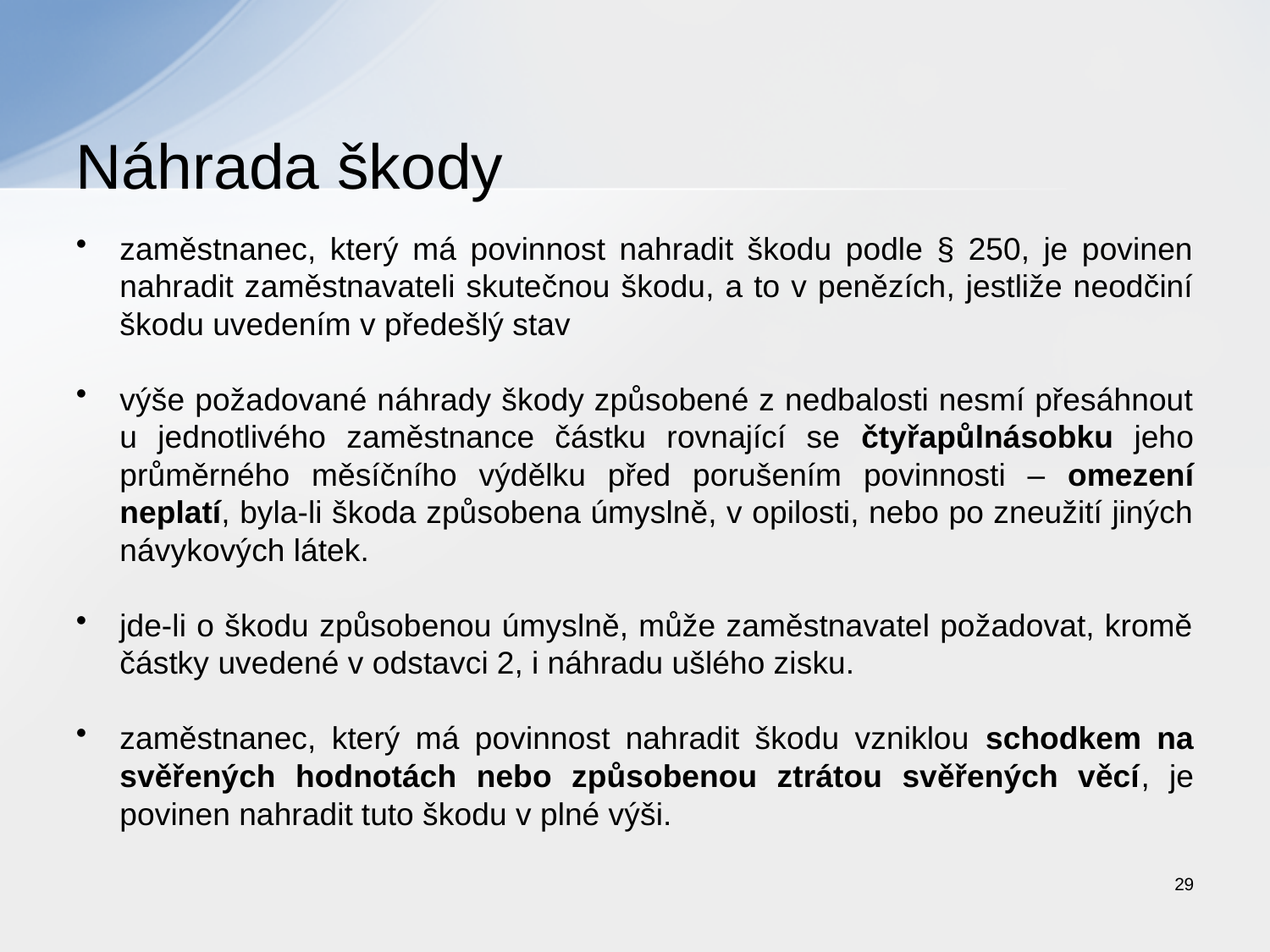

# Náhrada škody
zaměstnanec, který má povinnost nahradit škodu podle § 250, je povinen nahradit zaměstnavateli skutečnou škodu, a to v penězích, jestliže neodčiní škodu uvedením v předešlý stav

výše požadované náhrady škody způsobené z nedbalosti nesmí přesáhnout u jednotlivého zaměstnance částku rovnající se čtyřapůlnásobku jeho průměrného měsíčního výdělku před porušením povinnosti – omezení neplatí, byla-li škoda způsobena úmyslně, v opilosti, nebo po zneužití jiných návykových látek.

jde-li o škodu způsobenou úmyslně, může zaměstnavatel požadovat, kromě částky uvedené v odstavci 2, i náhradu ušlého zisku.

zaměstnanec, který má povinnost nahradit škodu vzniklou schodkem na svěřených hodnotách nebo způsobenou ztrátou svěřených věcí, je povinen nahradit tuto škodu v plné výši.
29